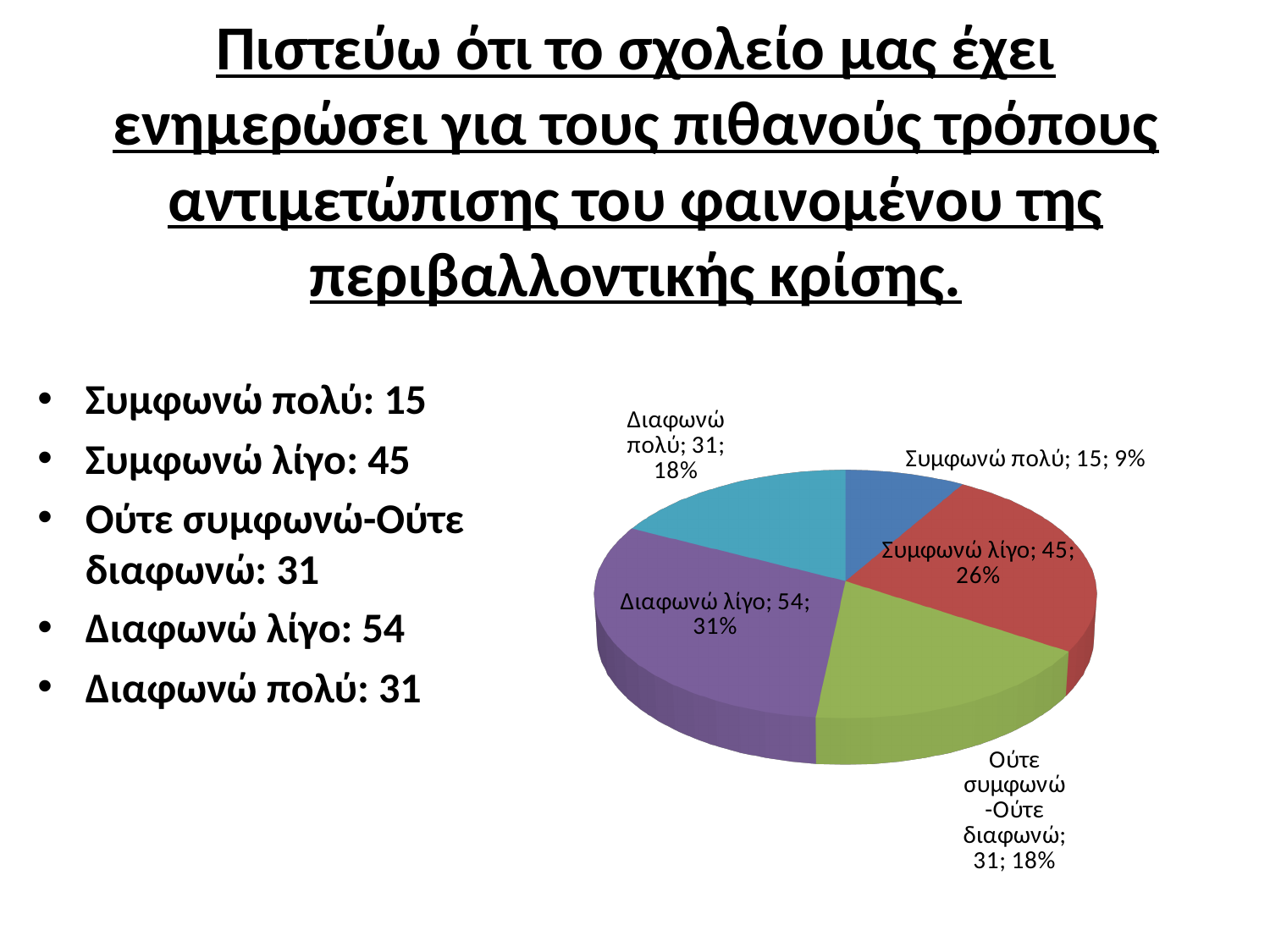

# Πιστεύω ότι το σχολείο μας έχει ενημερώσει για τους πιθανούς τρόπους αντιμετώπισης του φαινομένου της περιβαλλοντικής κρίσης.

[unsupported chart]

Συμφωνώ πολύ: 15
Συμφωνώ λίγο: 45
Ούτε συμφωνώ-Ούτε διαφωνώ: 31
Διαφωνώ λίγο: 54
Διαφωνώ πολύ: 31